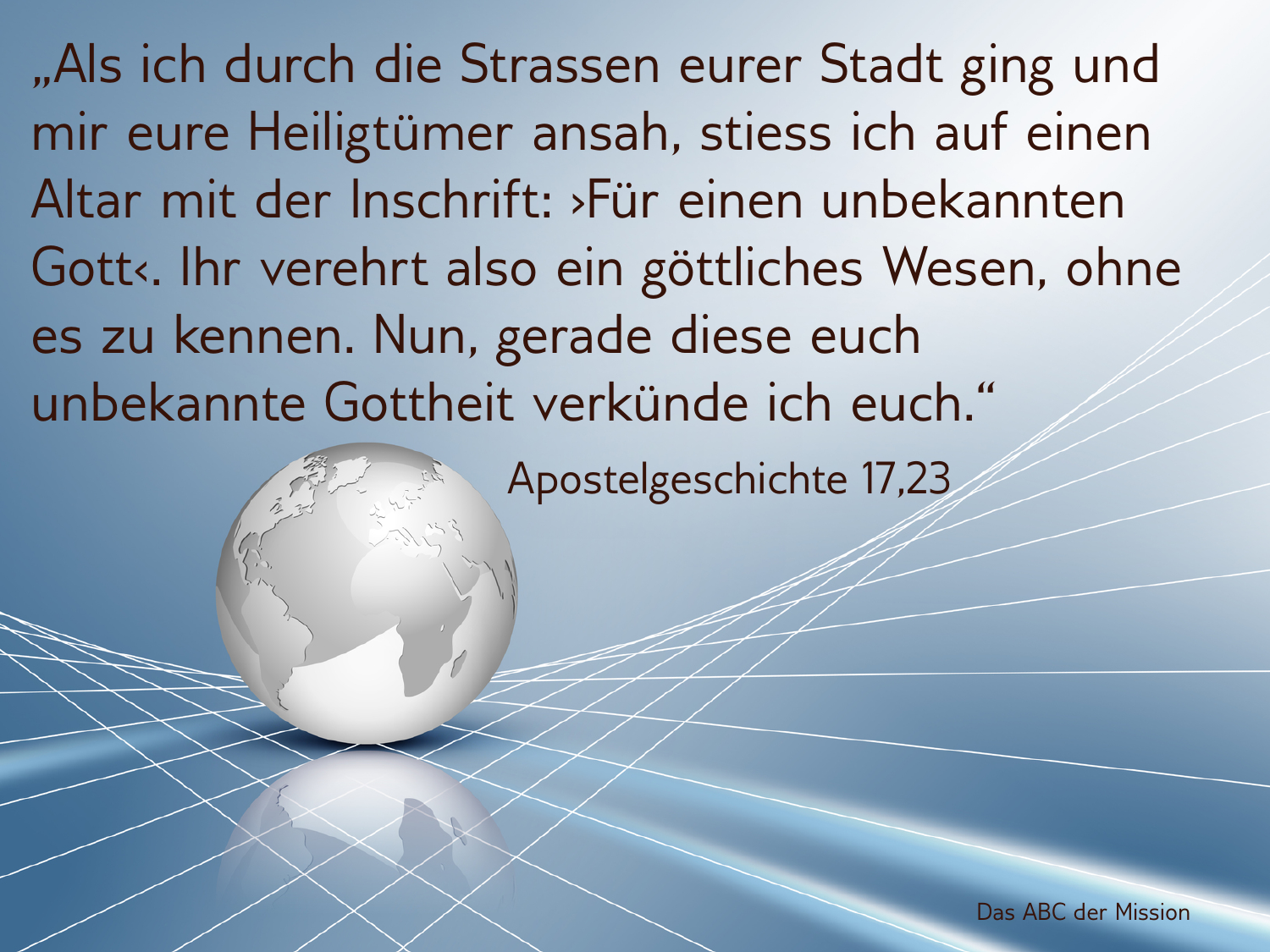

„Als ich durch die Strassen eurer Stadt ging und mir eure Heiligtümer ansah, stiess ich auf einen Altar mit der Inschrift: ›Für einen unbekannten Gott‹. Ihr verehrt also ein göttliches Wesen, ohne es zu kennen. Nun, gerade diese euch unbekannte Gottheit verkünde ich euch.“
Apostelgeschichte 17,23
Das ABC der Mission